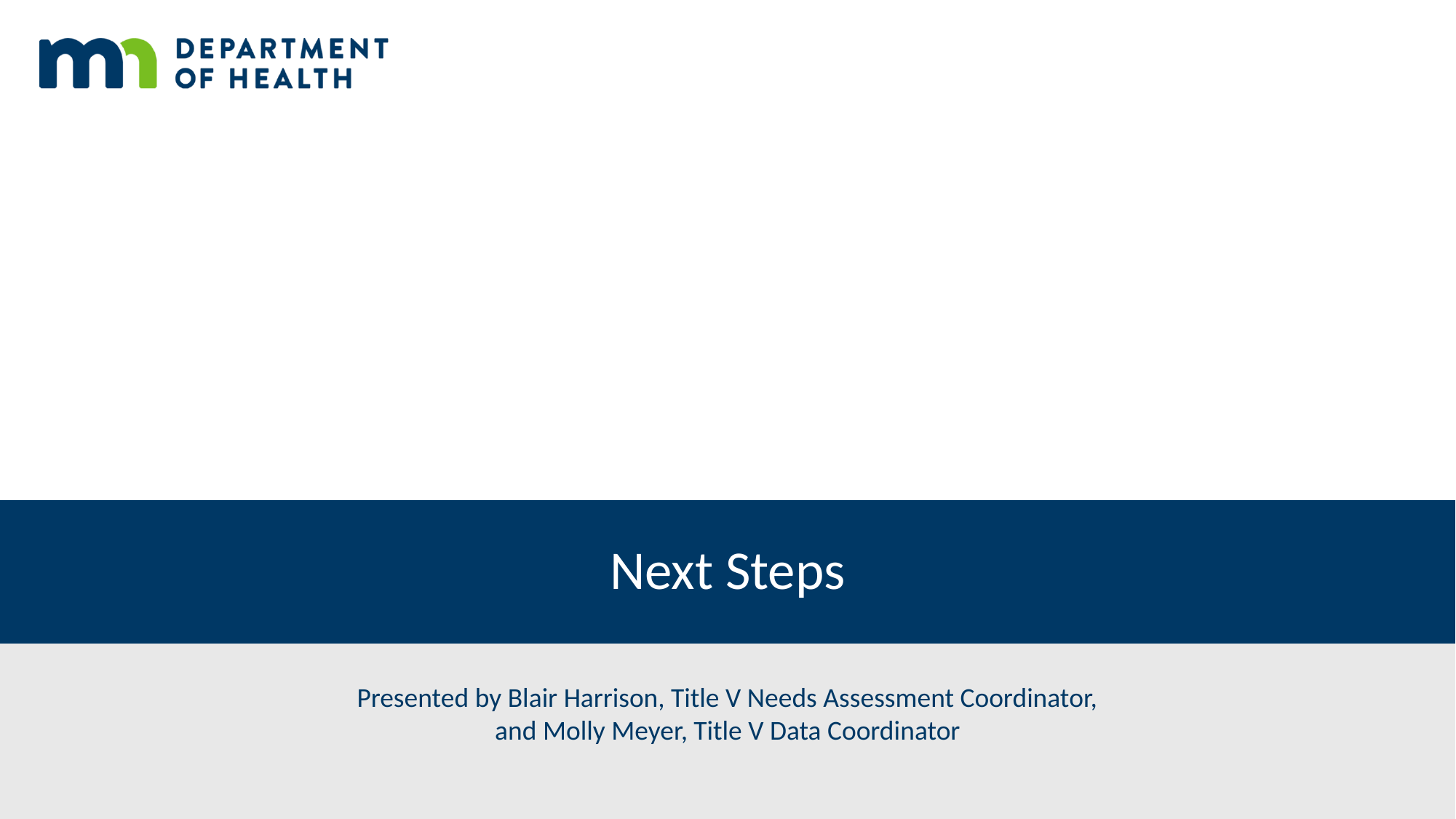

# Next Steps
Presented by Blair Harrison, Title V Needs Assessment Coordinator, and Molly Meyer, Title V Data Coordinator